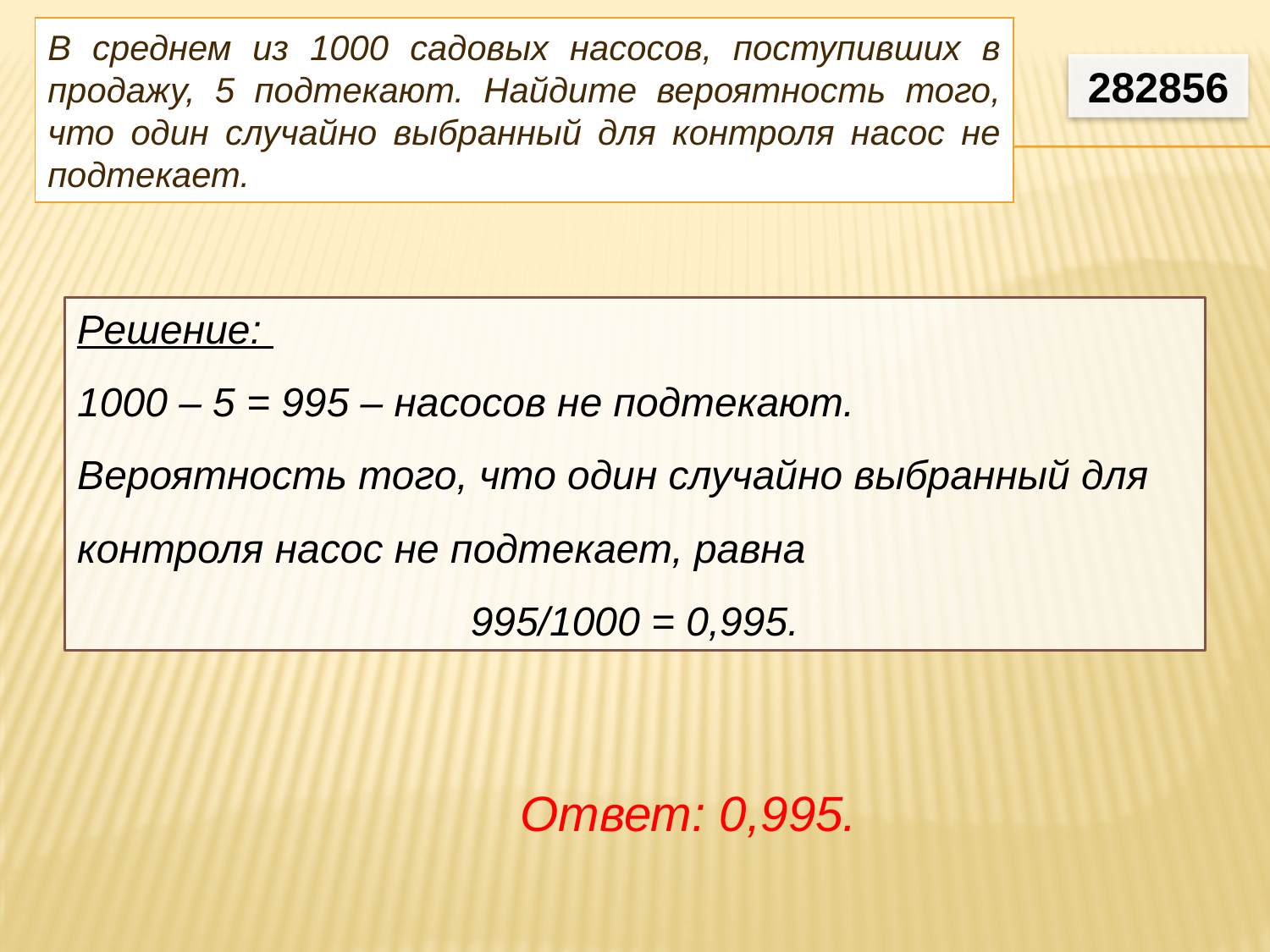

В среднем из 1000 садовых насосов, поступивших в продажу, 5 подтекают. Найдите вероятность того, что один случайно выбранный для контроля насос не подтекает.
282856
Решение:
1000 – 5 = 995 – насосов не подтекают.
Вероятность того, что один случайно выбранный для контроля насос не подтекает, равна
995/1000 = 0,995.
Ответ: 0,995.